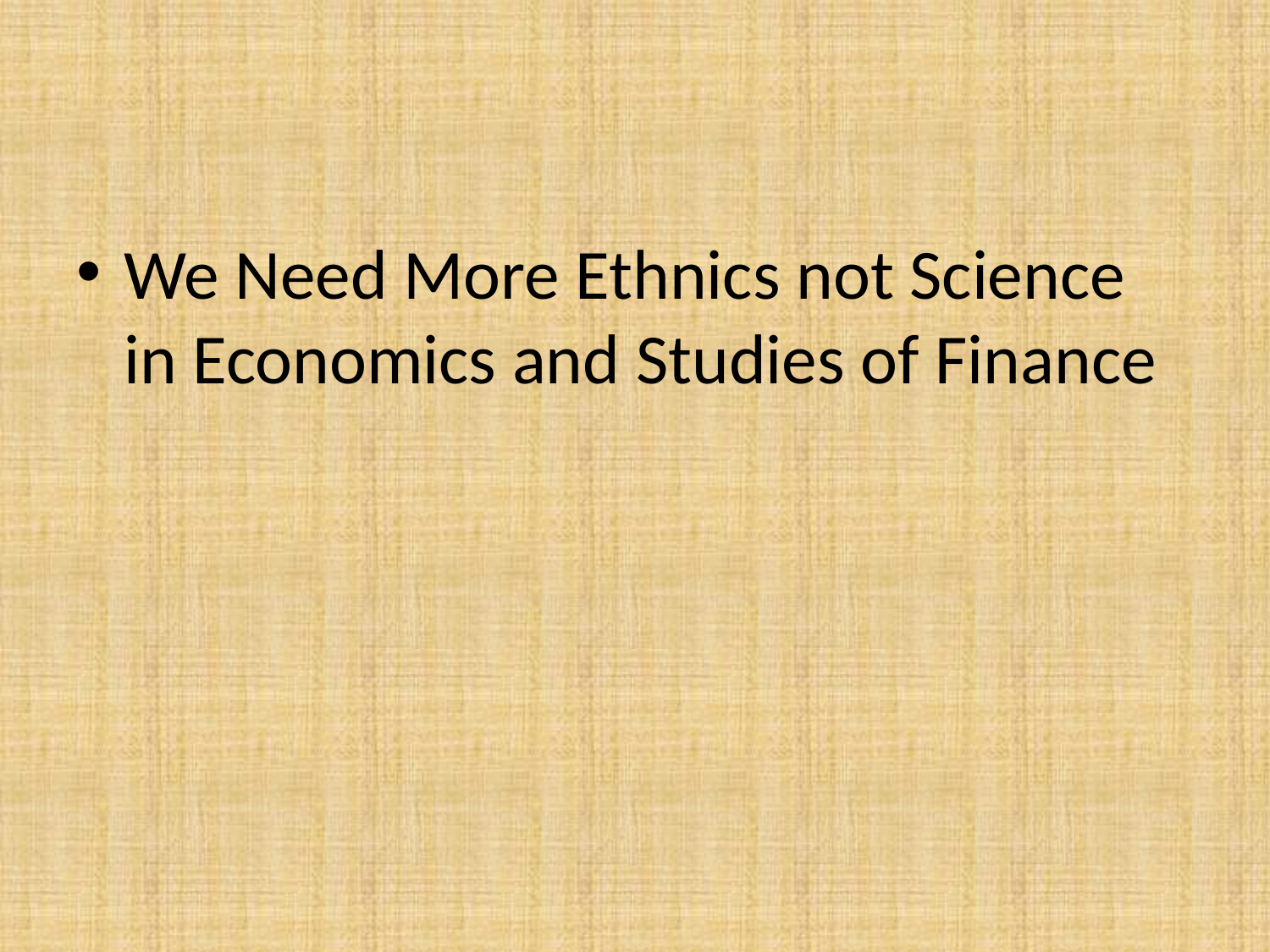

#
We Need More Ethnics not Science in Economics and Studies of Finance